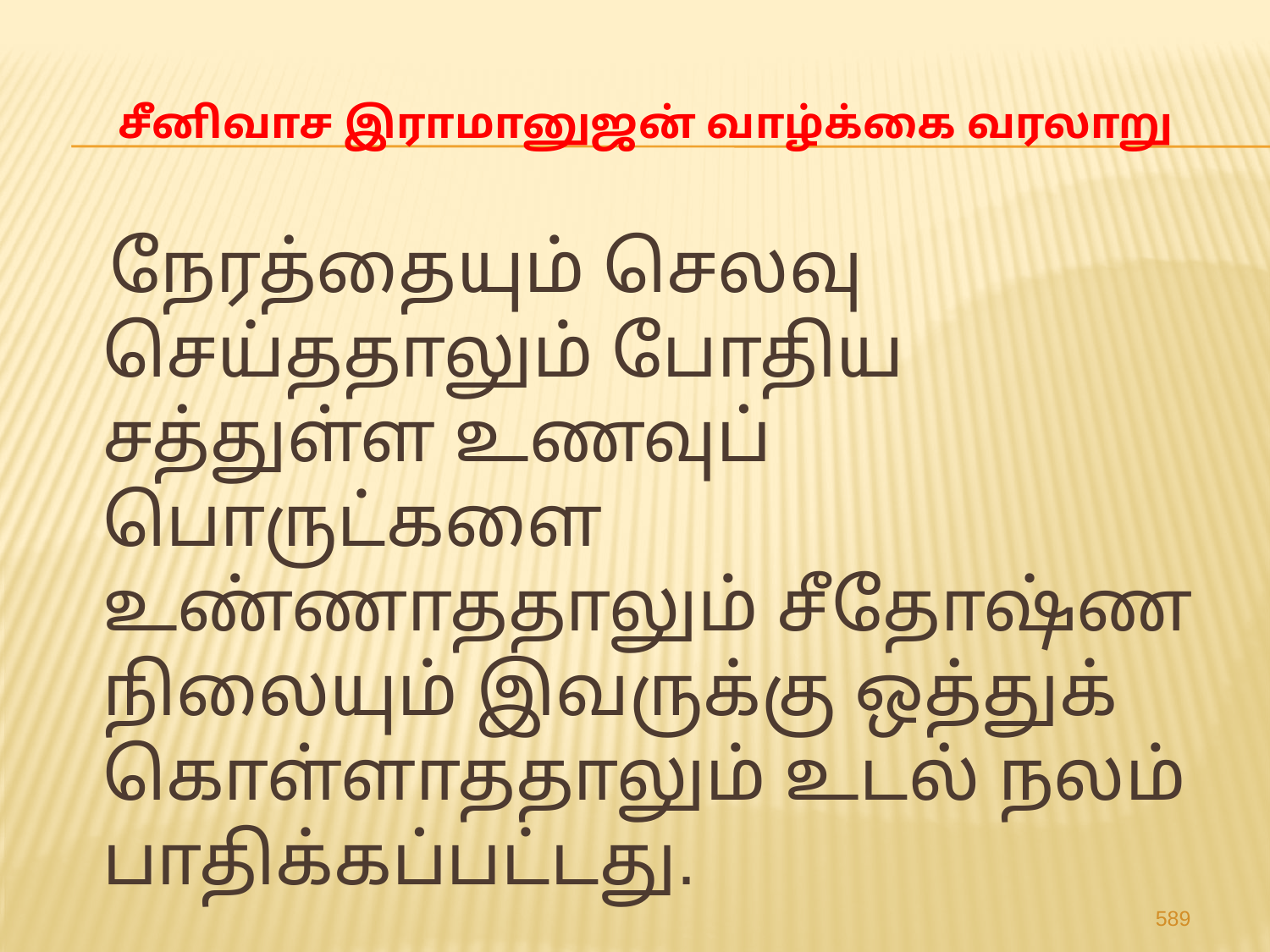

# சீனிவாச இராமானுஜன் வாழ்க்கை வரலாறு
   நேரத்தையும் செலவு செய்ததாலும் போதிய சத்துள்ள உணவுப் பொருட்களை உண்ணாததாலும் சீதோஷ்ண நிலையும் இவருக்கு ஒத்துக் கொள்ளாததாலும் உடல் நலம் பாதிக்கப்பட்டது.

589